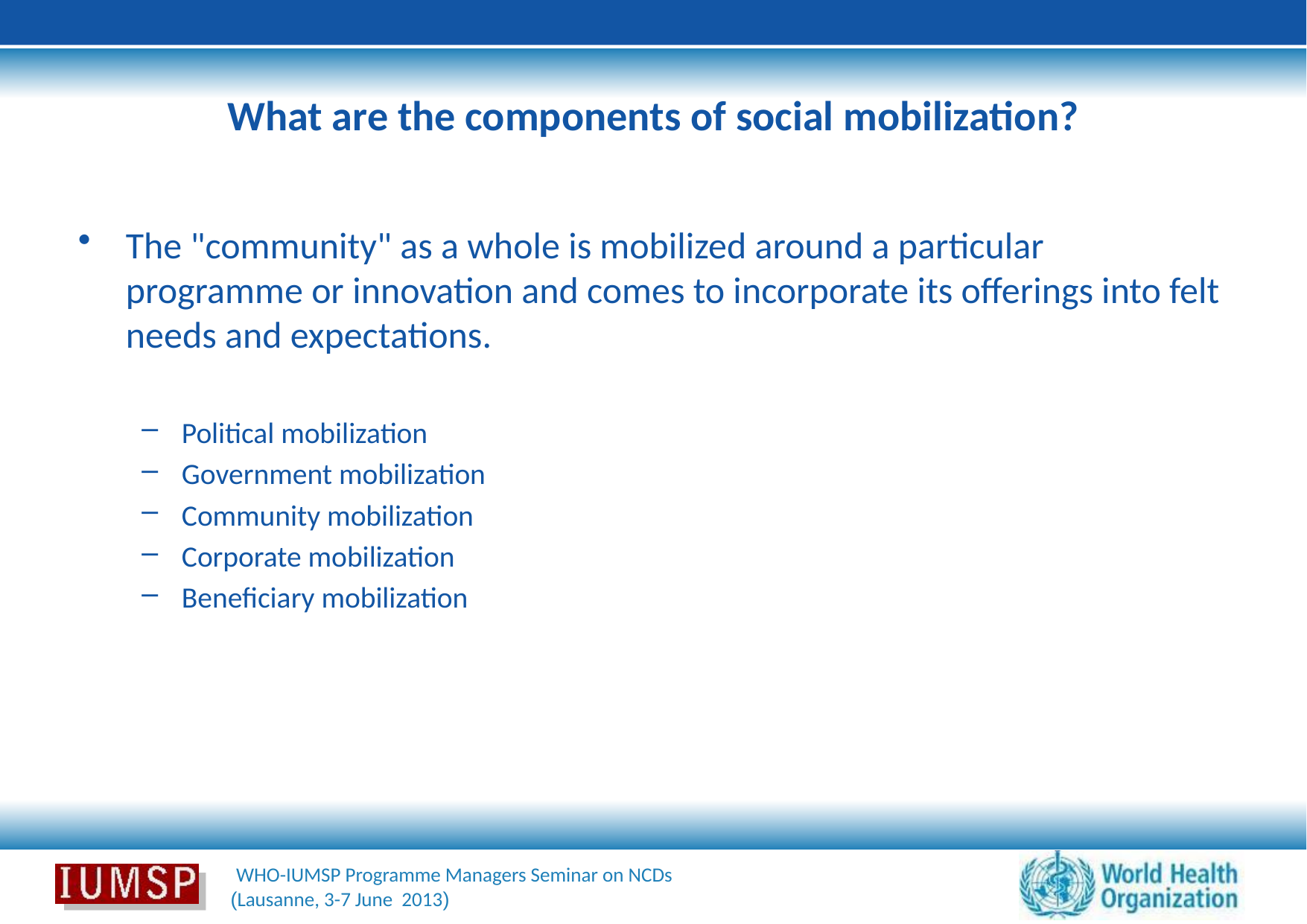

# What are the components of social mobilization?
The "community" as a whole is mobilized around a particular programme or innovation and comes to incorporate its offerings into felt needs and expectations.

Political mobilization
Government mobilization
Community mobilization
Corporate mobilization
Beneficiary mobilization